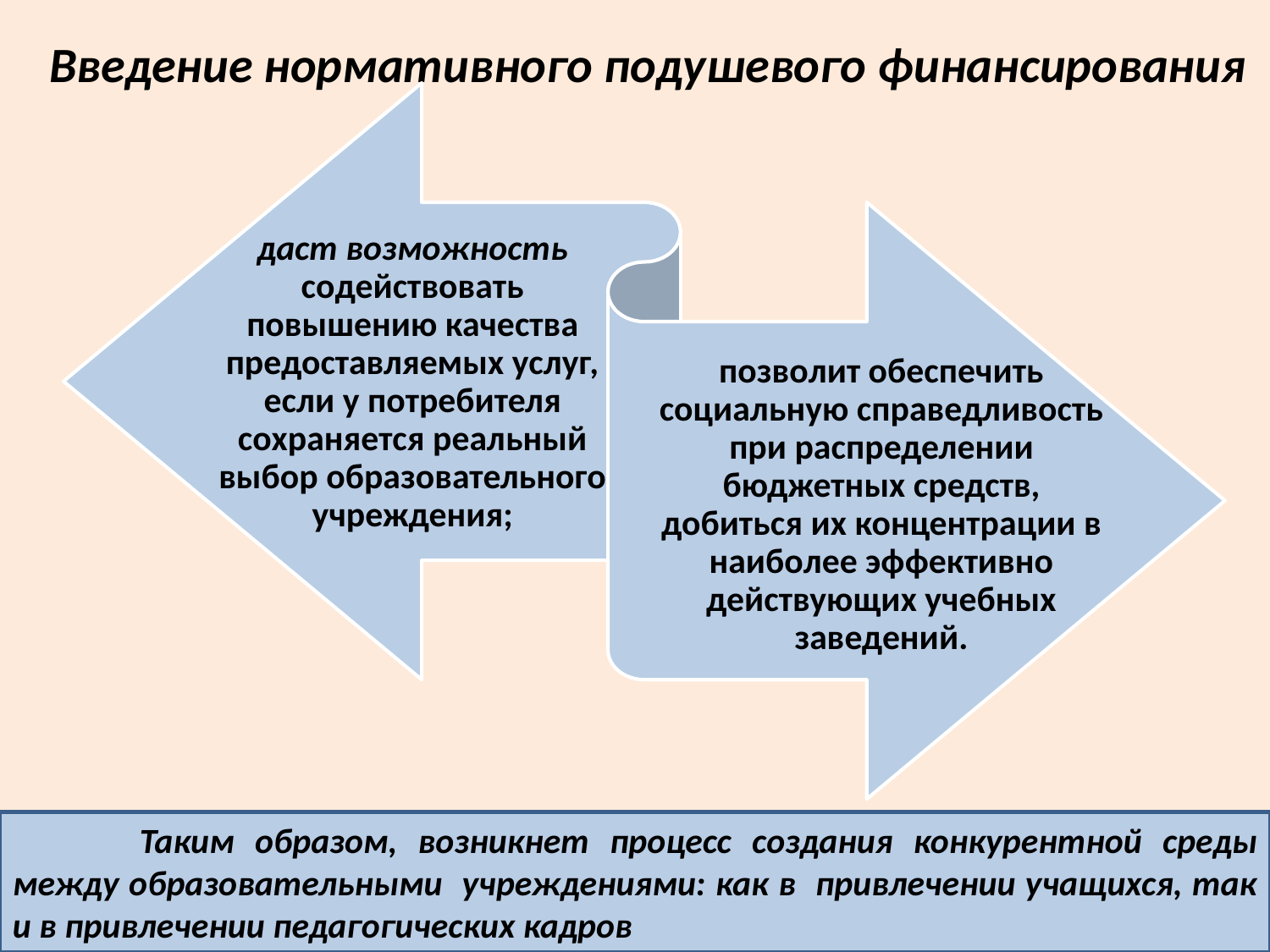

# Введение нормативного подушевого финансирования
даст возможность содействовать повышению качества предоставляемых услуг, если у потребителя сохраняется реальный выбор образовательного учреждения;
позволит обеспечить социальную справедливость при распределении бюджетных средств, добиться их концентрации в наиболее эффективно действующих учебных заведений.
	Таким образом, возникнет процесс создания конкурентной среды между образовательными  учреждениями: как в  привлечении учащихся, так и в привлечении педагогических кадров